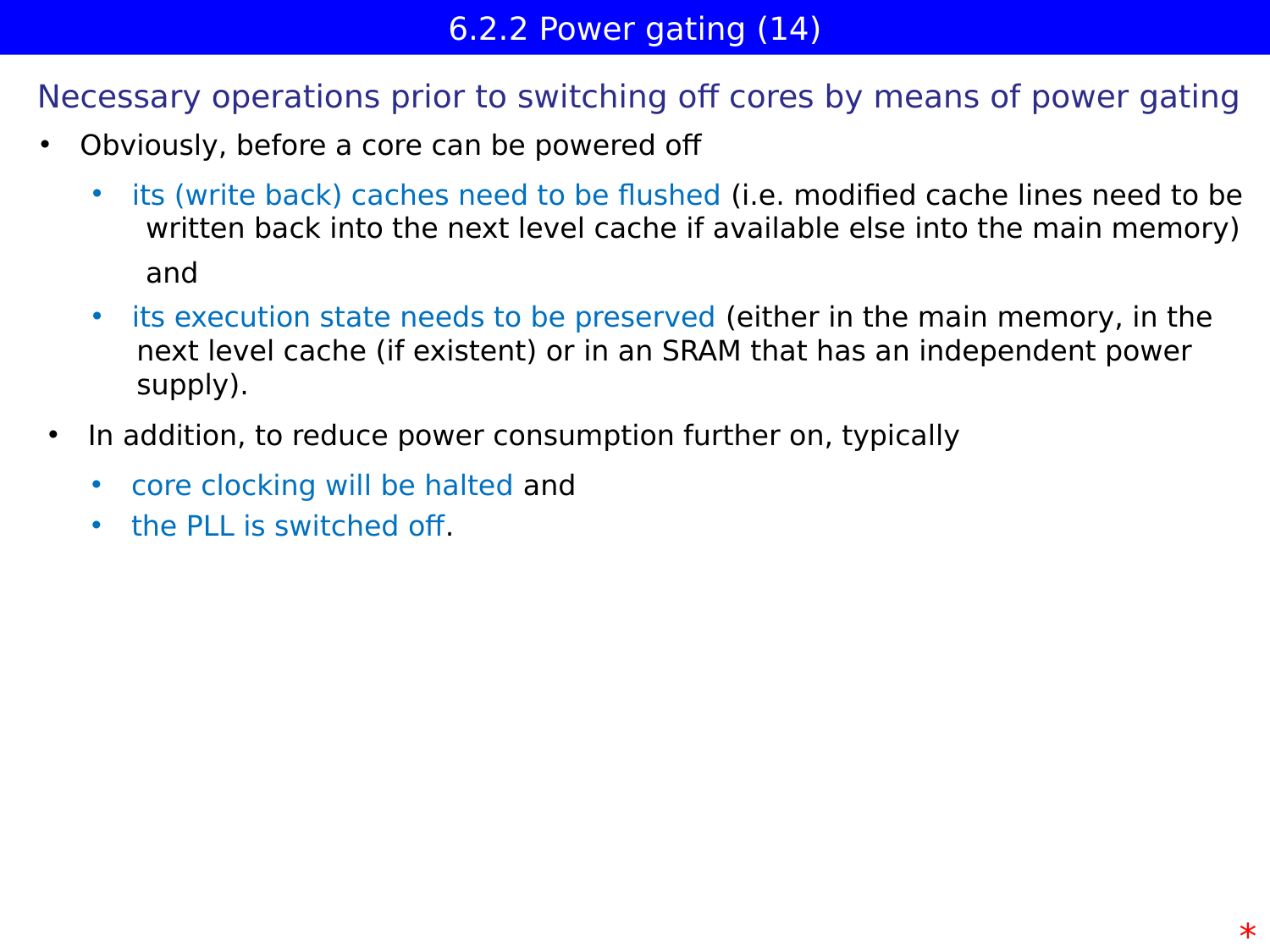

# 6.2.2 Power gating (14)
Necessary operations prior to switching off cores by means of power gating
Obviously, before a core can be powered off
its (write back) caches need to be flushed (i.e. modified cache lines need to be
      written back into the next level cache if available else into the main memory)
      and
its execution state needs to be preserved (either in the main memory, in the
     next level cache (if existent) or in an SRAM that has an independent power
     supply).
In addition, to reduce power consumption further on, typically
core clocking will be halted and
the PLL is switched off.
*